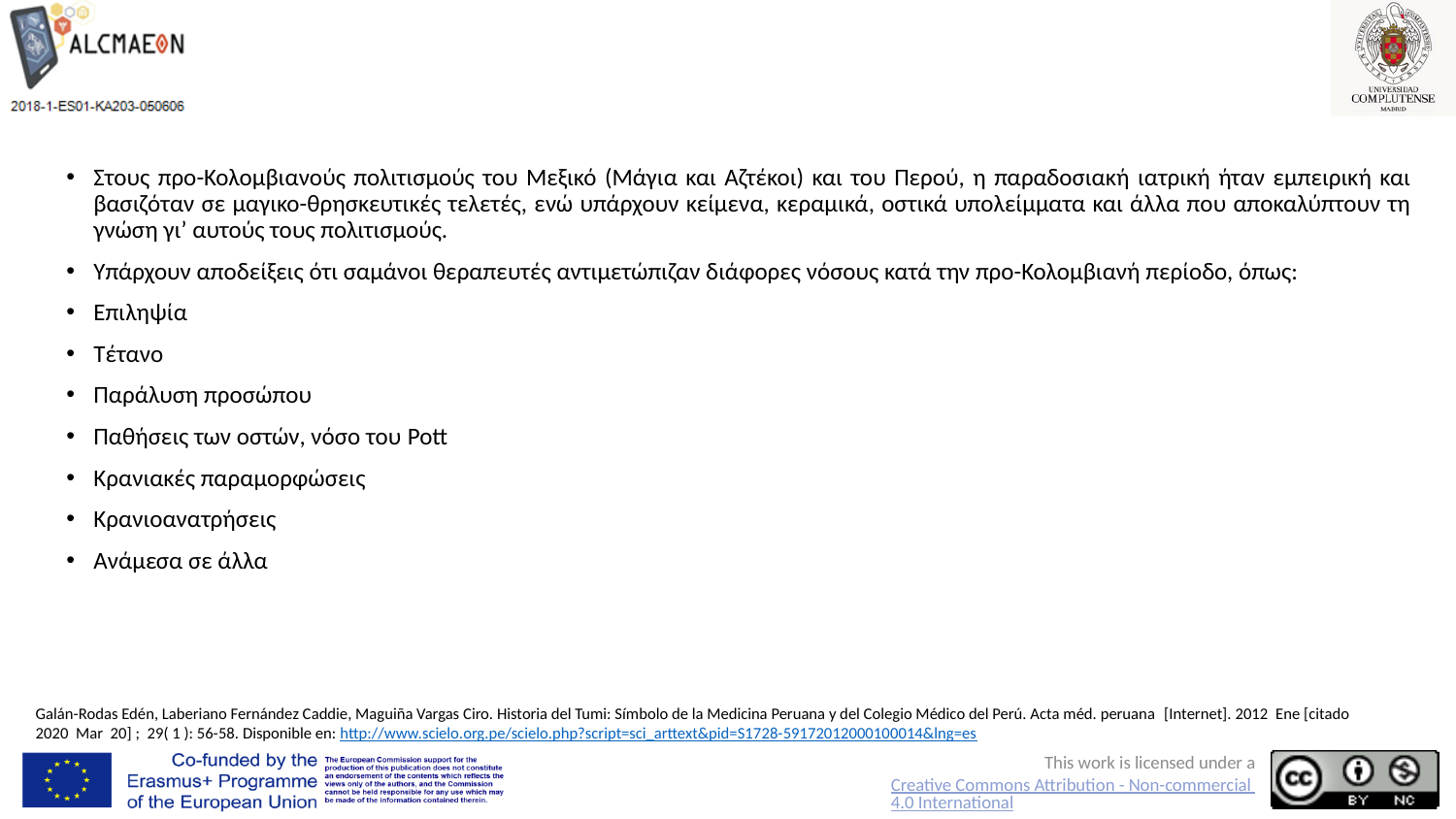

#
Στους προ-Κολομβιανούς πολιτισμούς του Μεξικό (Μάγια και Αζτέκοι) και του Περού, η παραδοσιακή ιατρική ήταν εμπειρική και βασιζόταν σε μαγικο-θρησκευτικές τελετές, ενώ υπάρχουν κείμενα, κεραμικά, οστικά υπολείμματα και άλλα που αποκαλύπτουν τη γνώση γι’ αυτούς τους πολιτισμούς.
Υπάρχουν αποδείξεις ότι σαμάνοι θεραπευτές αντιμετώπιζαν διάφορες νόσους κατά την προ-Κολομβιανή περίοδο, όπως:
Επιληψία
Τέτανο
Παράλυση προσώπου
Παθήσεις των οστών, νόσο του Pott
Κρανιακές παραμορφώσεις
Κρανιοανατρήσεις
Ανάμεσα σε άλλα
Galán-Rodas Edén, Laberiano Fernández Caddie, Maguiña Vargas Ciro. Historia del Tumi: Símbolo de la Medicina Peruana y del Colegio Médico del Perú. Acta méd. peruana  [Internet]. 2012  Ene [citado  2020  Mar  20] ;  29( 1 ): 56-58. Disponible en: http://www.scielo.org.pe/scielo.php?script=sci_arttext&pid=S1728-59172012000100014&lng=es